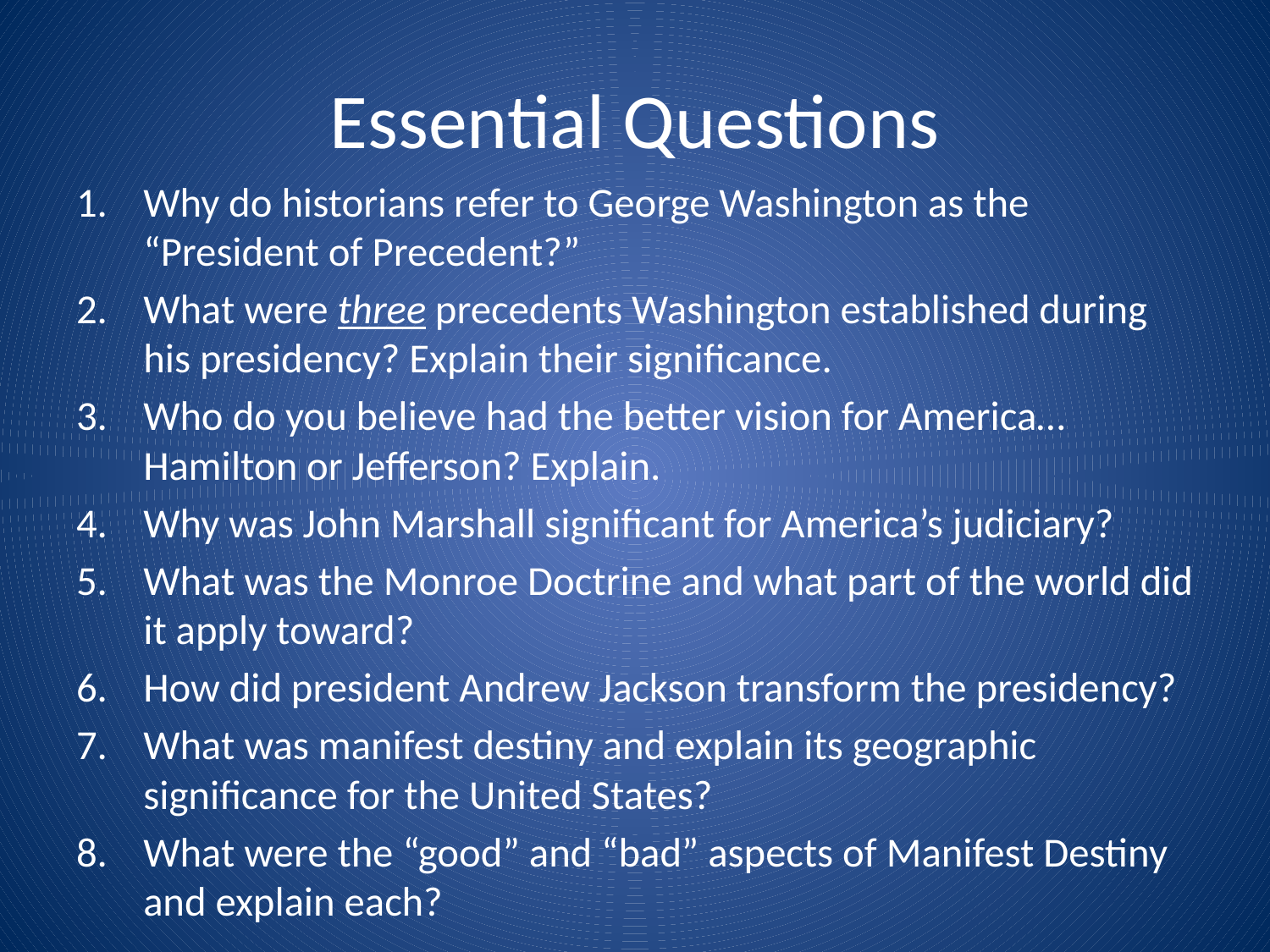

# Essential Questions
Why do historians refer to George Washington as the “President of Precedent?”
What were three precedents Washington established during his presidency? Explain their significance.
Who do you believe had the better vision for America…Hamilton or Jefferson? Explain.
Why was John Marshall significant for America’s judiciary?
What was the Monroe Doctrine and what part of the world did it apply toward?
How did president Andrew Jackson transform the presidency?
What was manifest destiny and explain its geographic significance for the United States?
What were the “good” and “bad” aspects of Manifest Destiny and explain each?